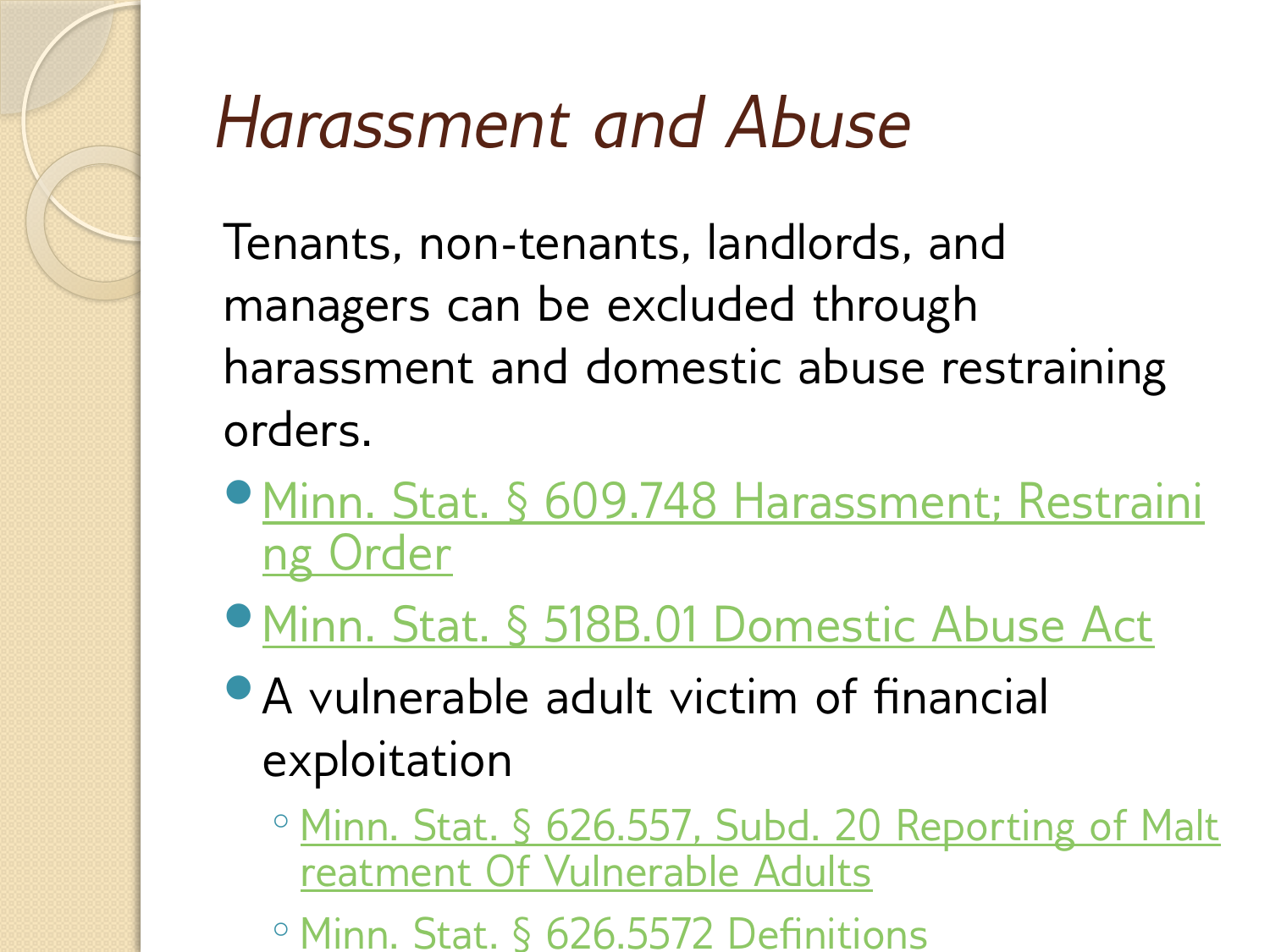

# Harassment and Abuse
Tenants, non-tenants, landlords, and managers can be excluded through harassment and domestic abuse restraining orders.
Minn. Stat. § 609.748 Harassment; Restraining Order
Minn. Stat. § 518B.01 Domestic Abuse Act
A vulnerable adult victim of financial exploitation
Minn. Stat. § 626.557, Subd. 20 Reporting of Maltreatment Of Vulnerable Adults
Minn. Stat. § 626.5572 Definitions